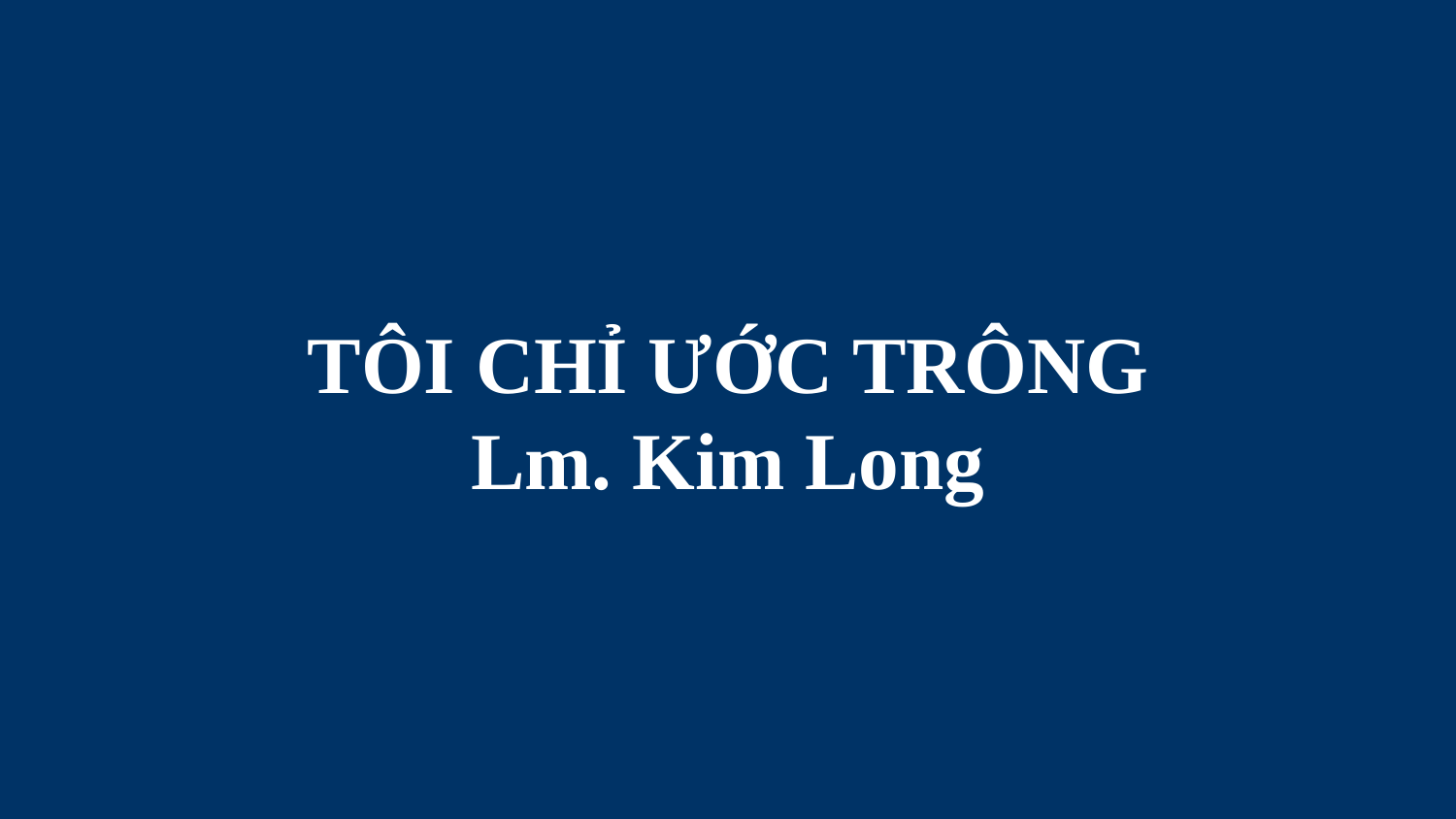

# TÔI CHỈ ƯỚC TRÔNG Lm. Kim Long